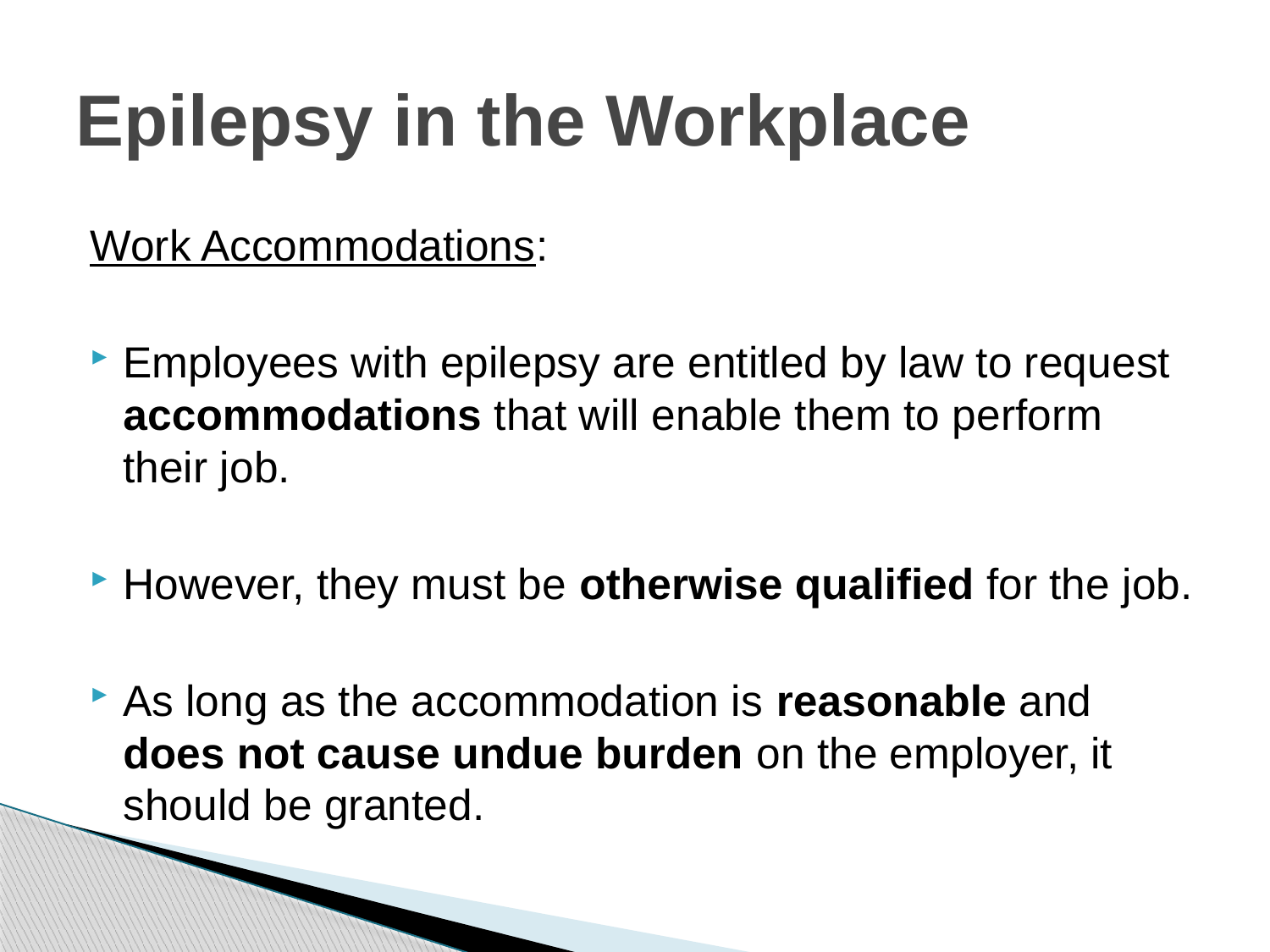

# Epilepsy in the Workplace
Work Accommodations:

Employees with epilepsy are entitled by law to request accommodations that will enable them to perform their job.

However, they must be otherwise qualified for the job.

As long as the accommodation is reasonable and does not cause undue burden on the employer, it should be granted.